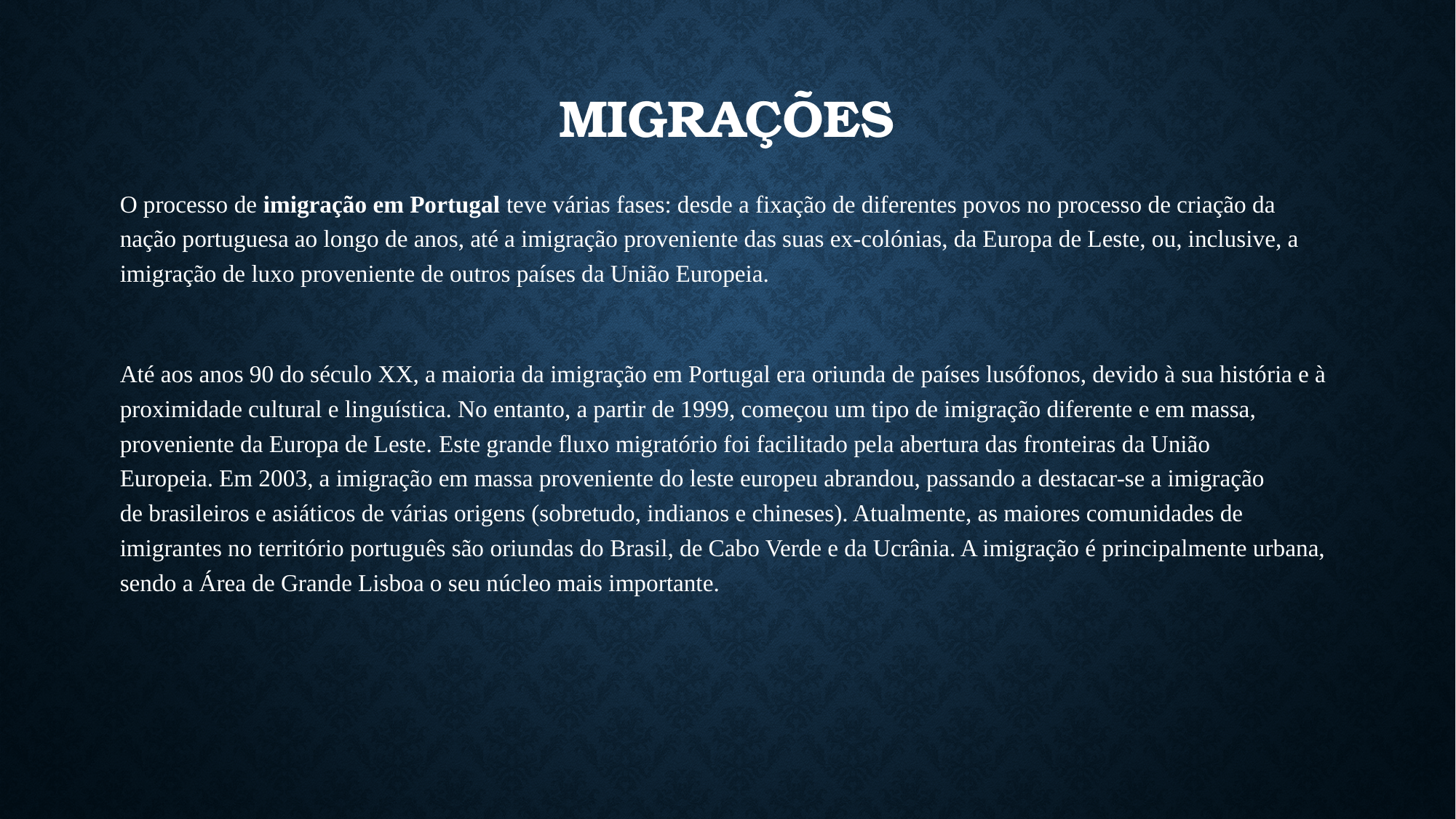

# migrações
O processo de imigração em Portugal teve várias fases: desde a fixação de diferentes povos no processo de criação da nação portuguesa ao longo de anos, até a imigração proveniente das suas ex-colónias, da Europa de Leste, ou, inclusive, a imigração de luxo proveniente de outros países da União Europeia.

Até aos anos 90 do século XX, a maioria da imigração em Portugal era oriunda de países lusófonos, devido à sua história e à proximidade cultural e linguística. No entanto, a partir de 1999, começou um tipo de imigração diferente e em massa, proveniente da Europa de Leste. Este grande fluxo migratório foi facilitado pela abertura das fronteiras da União Europeia. Em 2003, a imigração em massa proveniente do leste europeu abrandou, passando a destacar-se a imigração de brasileiros e asiáticos de várias origens (sobretudo, indianos e chineses). Atualmente, as maiores comunidades de imigrantes no território português são oriundas do Brasil, de Cabo Verde e da Ucrânia. A imigração é principalmente urbana, sendo a Área de Grande Lisboa o seu núcleo mais importante.